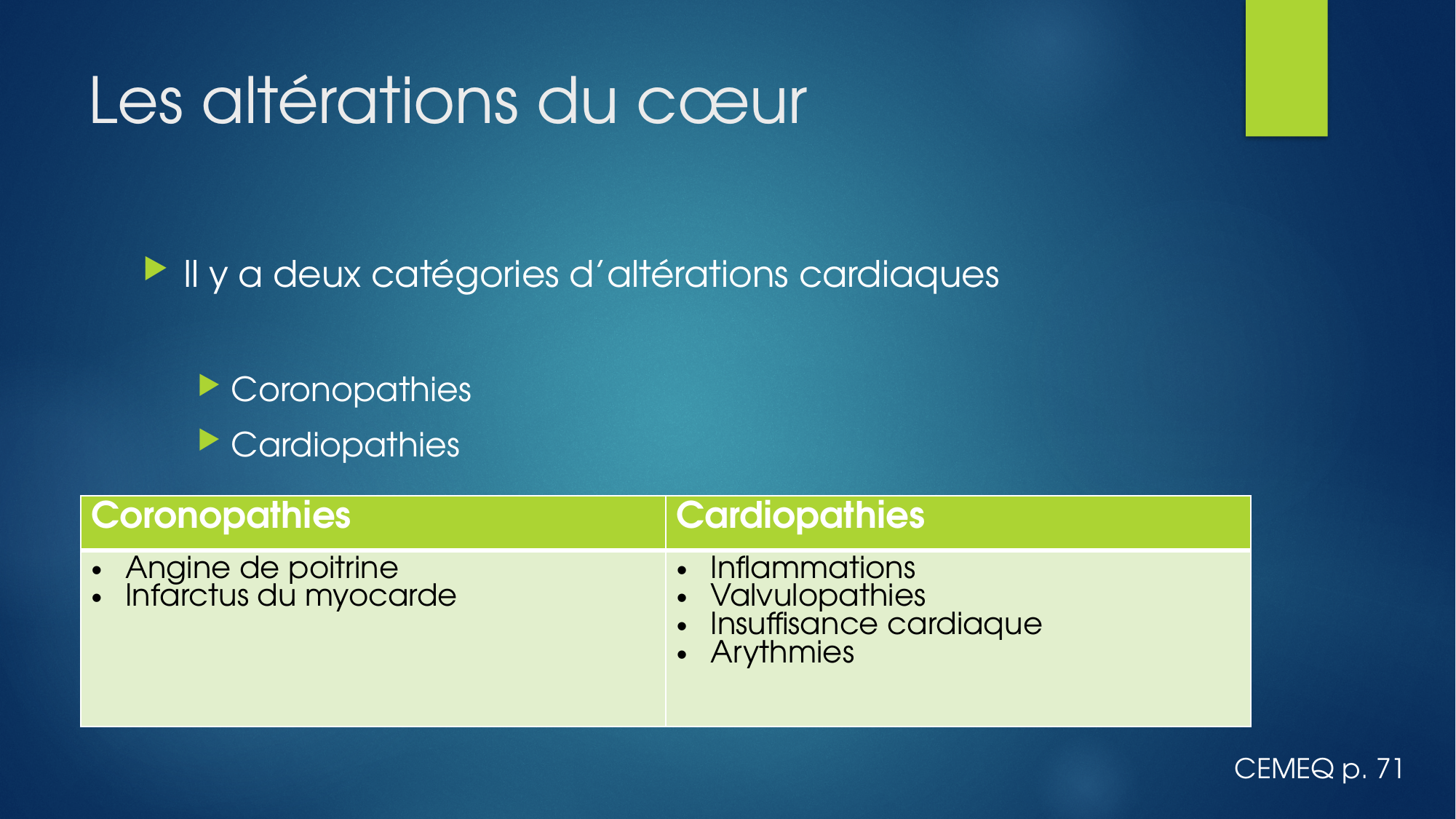

# Les altérations du cœur
Il y a deux catégories d’altérations cardiaques

Coronopathies
Cardiopathies
| Coronopathies | Cardiopathies |
| --- | --- |
| Angine de poitrine Infarctus du myocarde | Inflammations Valvulopathies Insuffisance cardiaque Arythmies |
CEMEQ p. 71